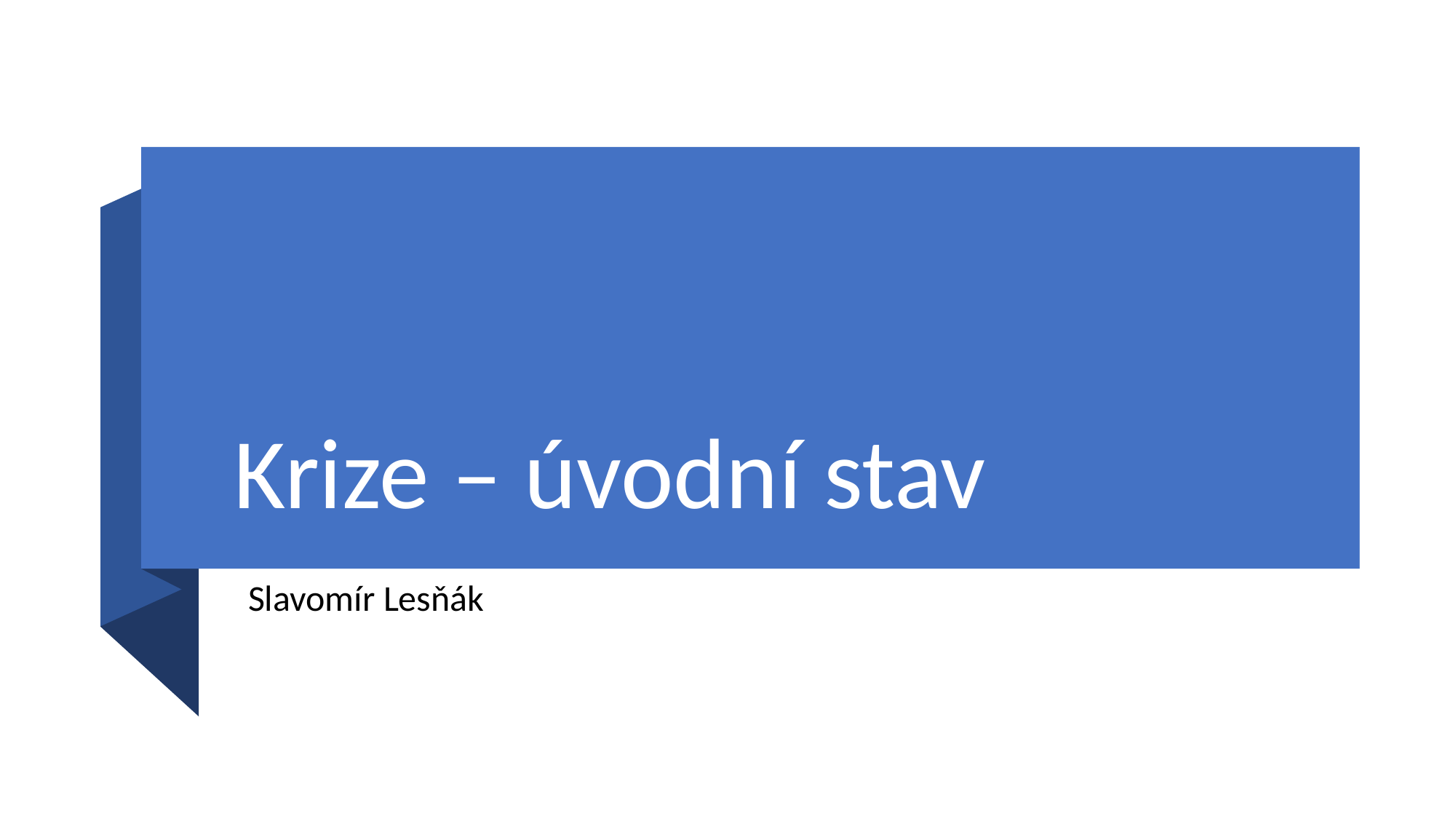

# Krize – úvodní stav

Slavomír Lesňák